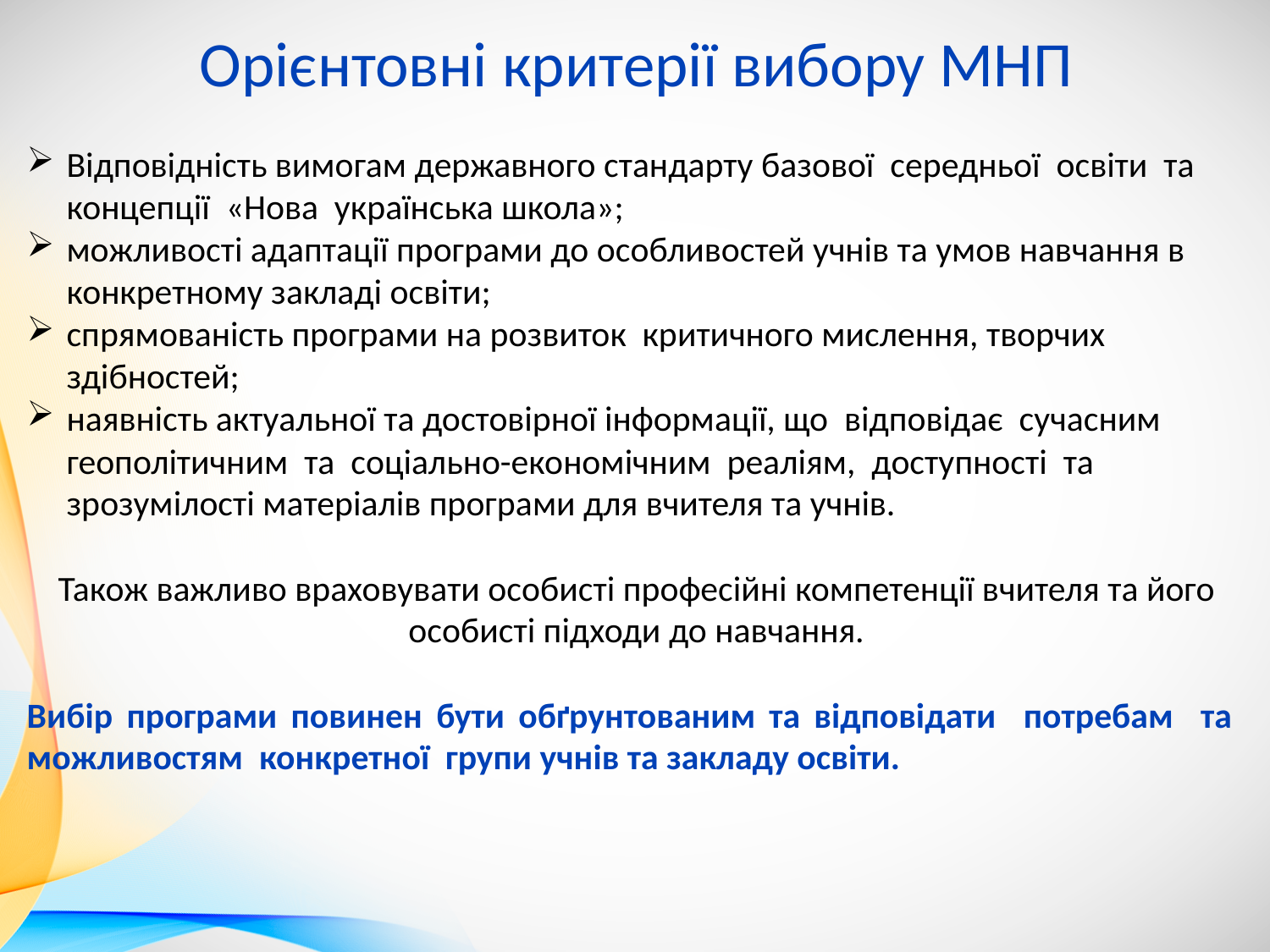

Орієнтовні критерії вибору МНП
Відповідність вимогам державного стандарту базової  середньої  освіти  та  концепції  «Нова  українська школа»;
можливості адаптації програми до особливостей учнів та умов навчання в конкретному закладі освіти;
спрямованість програми на розвиток  критичного мислення, творчих здібностей;
наявність актуальної та достовірної інформації, що  відповідає  сучасним  геополітичним  та  соціально-економічним  реаліям,  доступності  та  зрозумілості матеріалів програми для вчителя та учнів.

Також важливо враховувати особисті професійні компетенції вчителя та його особисті підходи до навчання.

Вибір програми повинен бути обґрунтованим та відповідати  потребам  та  можливостям  конкретної  групи учнів та закладу освіти.